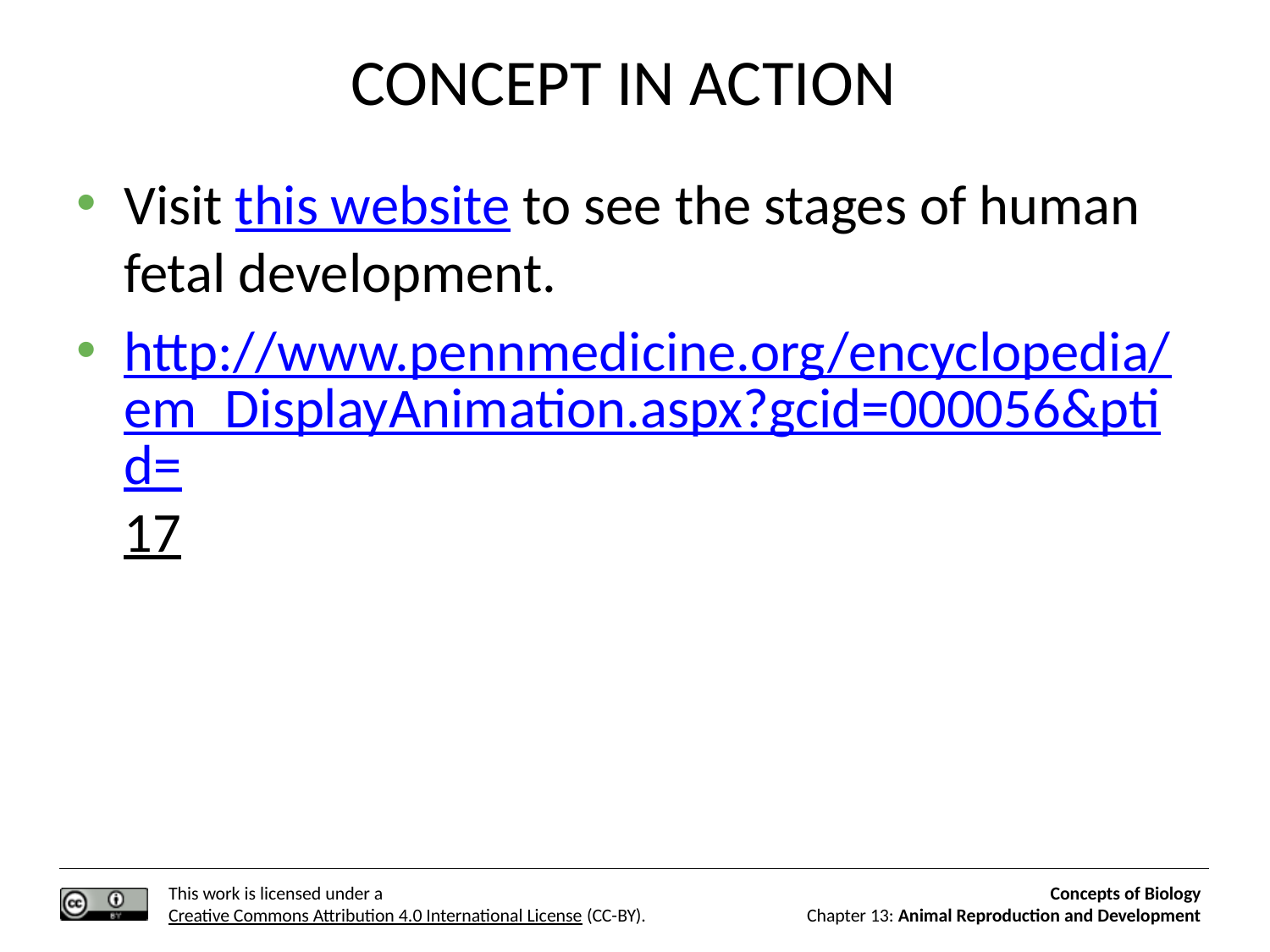

# CONCEPT IN ACTION
Visit this website to see the stages of human fetal development.
http://www.pennmedicine.org/encyclopedia/em_DisplayAnimation.aspx?gcid=000056&ptid=17